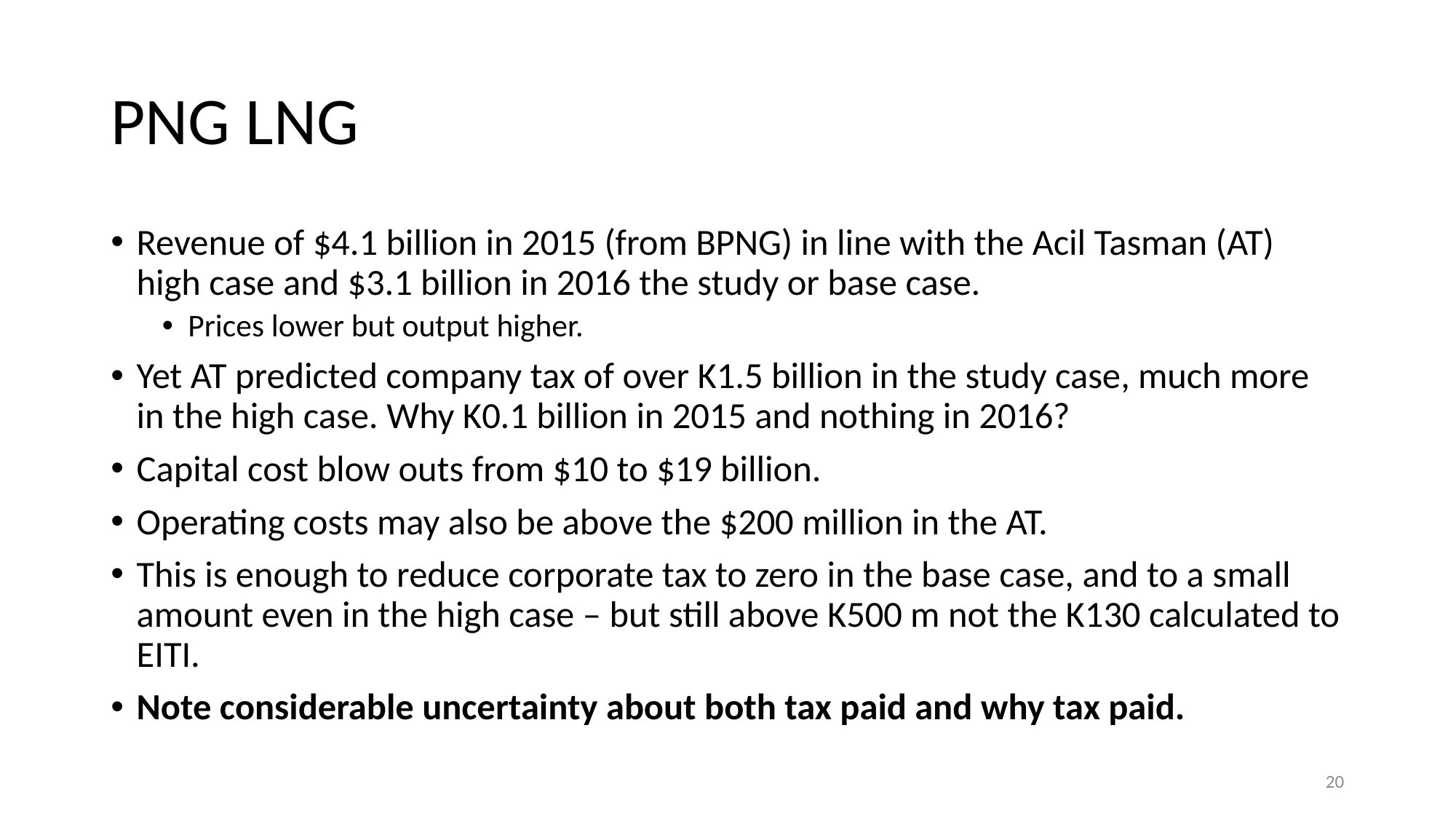

# PNG LNG
Revenue of $4.1 billion in 2015 (from BPNG) in line with the Acil Tasman (AT) high case and $3.1 billion in 2016 the study or base case.
Prices lower but output higher.
Yet AT predicted company tax of over K1.5 billion in the study case, much more in the high case. Why K0.1 billion in 2015 and nothing in 2016?
Capital cost blow outs from $10 to $19 billion.
Operating costs may also be above the $200 million in the AT.
This is enough to reduce corporate tax to zero in the base case, and to a small amount even in the high case – but still above K500 m not the K130 calculated to EITI.
Note considerable uncertainty about both tax paid and why tax paid.

20